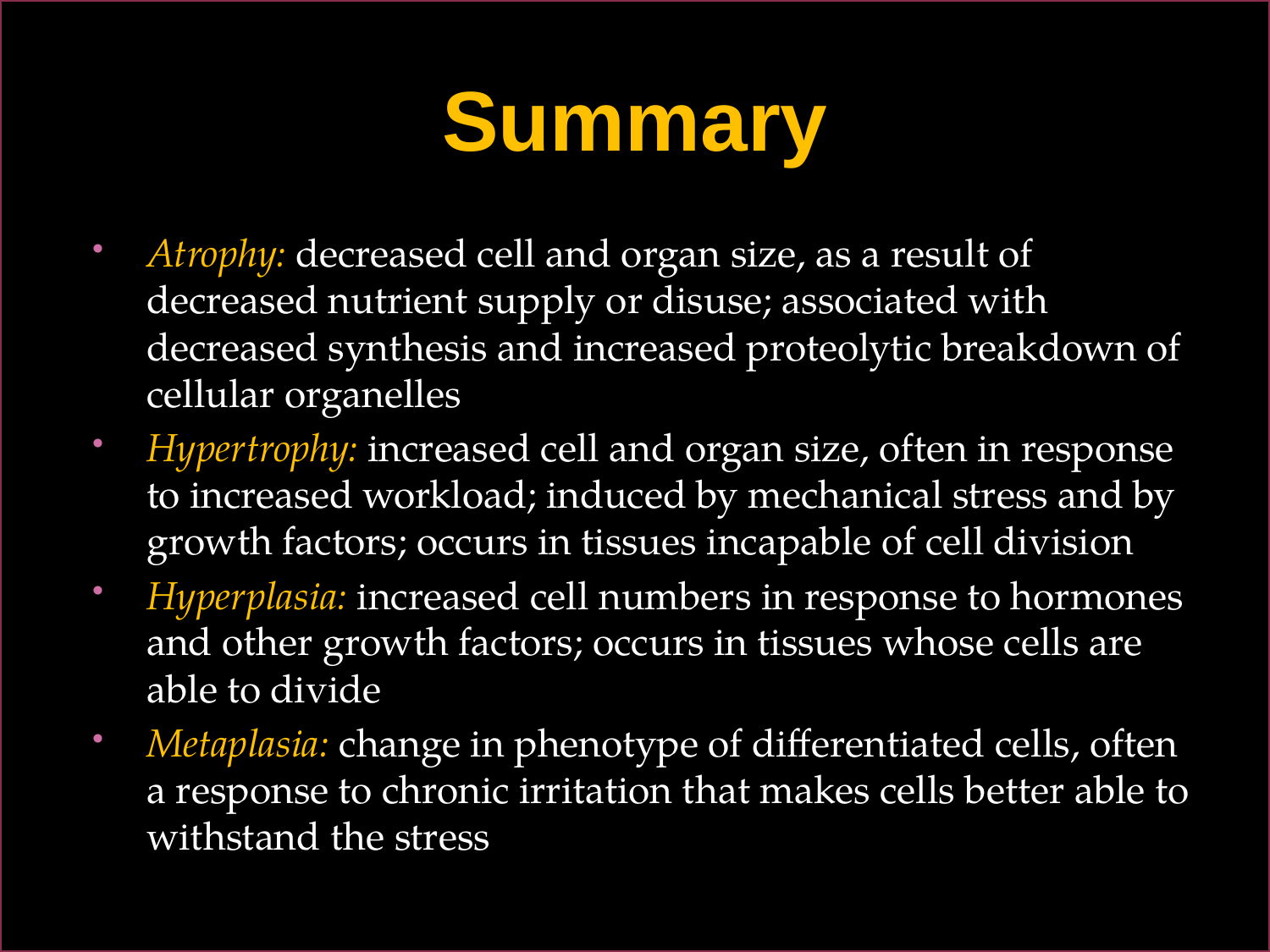

# Summary
Atrophy: decreased cell and organ size, as a result of decreased nutrient supply or disuse; associated with decreased synthesis and increased proteolytic breakdown of cellular organelles
Hypertrophy: increased cell and organ size, often in response to increased workload; induced by mechanical stress and by growth factors; occurs in tissues incapable of cell division
Hyperplasia: increased cell numbers in response to hormones and other growth factors; occurs in tissues whose cells are able to divide
Metaplasia: change in phenotype of differentiated cells, often a response to chronic irritation that makes cells better able to withstand the stress